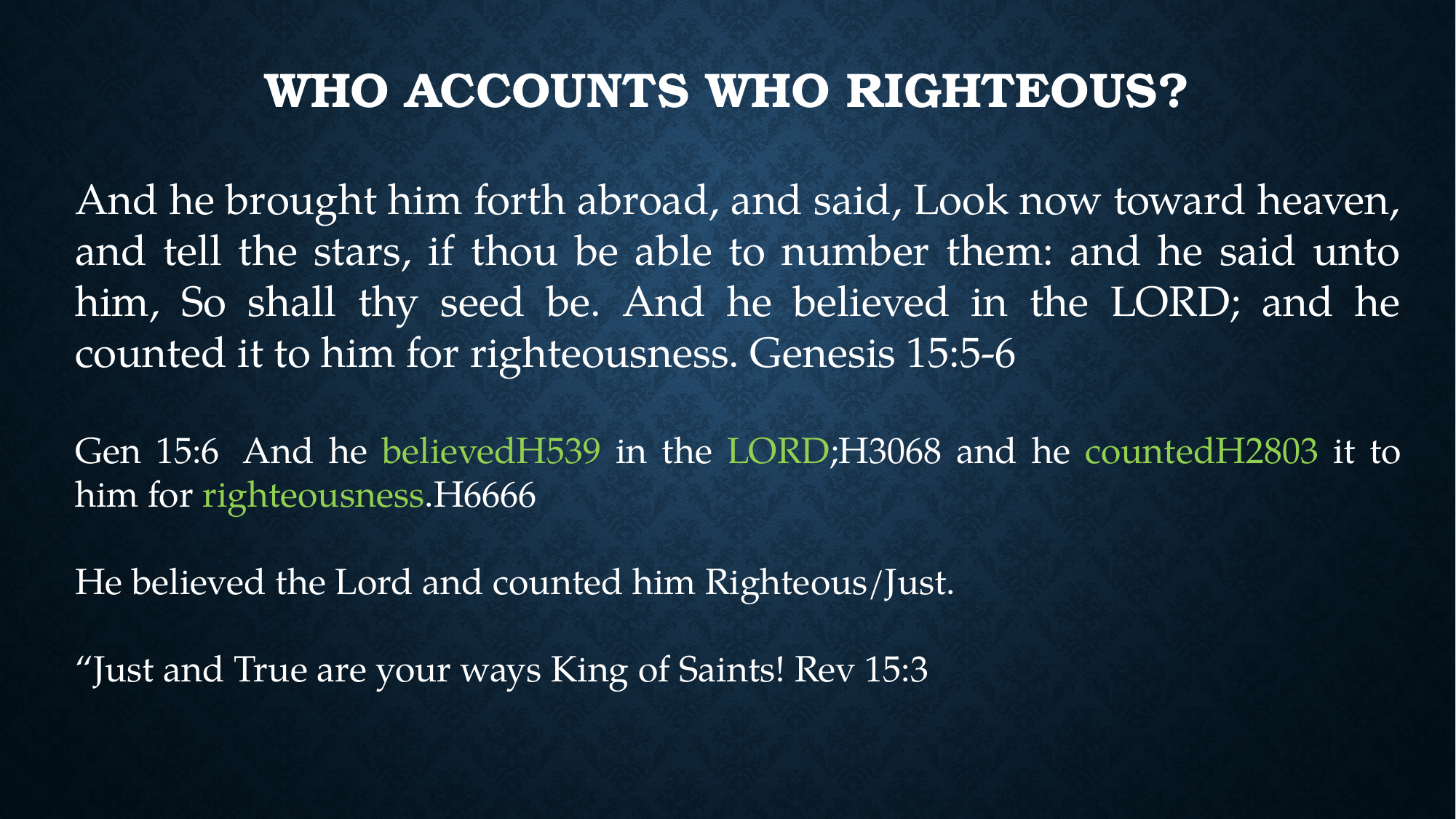

# Who Accounts Who Righteous?
And he brought him forth abroad, and said, Look now toward heaven, and tell the stars, if thou be able to number them: and he said unto him, So shall thy seed be. And he believed in the LORD; and he counted it to him for righteousness. Genesis 15:5-6

Gen 15:6  And he believedH539 in the LORD;H3068 and he countedH2803 it to him for righteousness.H6666

He believed the Lord and counted him Righteous/Just.

“Just and True are your ways King of Saints! Rev 15:3